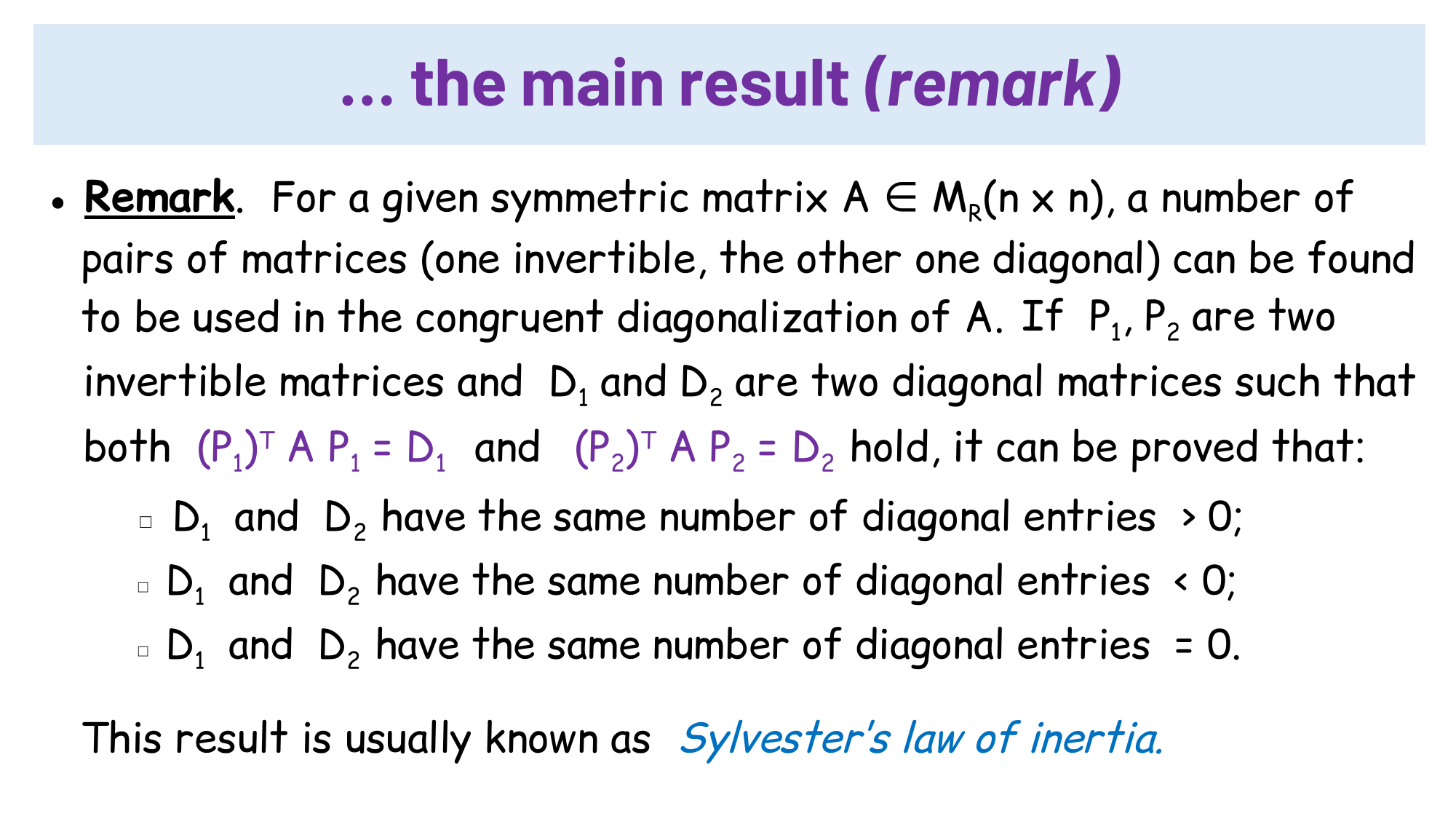

… the main result (remark)
● Remark.  For a given symmetric matrix A ∈ MR(n x n), a number of
   pairs of matrices (one invertible, the other one diagonal) can be found
   to be used in the congruent diagonalization of A.
                                                                              If  P1, P2 are two
 invertible matrices and  D1 and D2 are two diagonal matrices such that
 both  (P1)T A P1 = D1    and    (P2)T A P2 = D2  hold, it can be proved that:
  ▫ D1  and  D2  have the same number of diagonal entries  > 0;
  ▫ D1  and  D2  have the same number of diagonal entries  < 0;
  ▫ D1  and  D2  have the same number of diagonal entries  = 0.
This result is usually known as  Sylvester’s law of inertia.